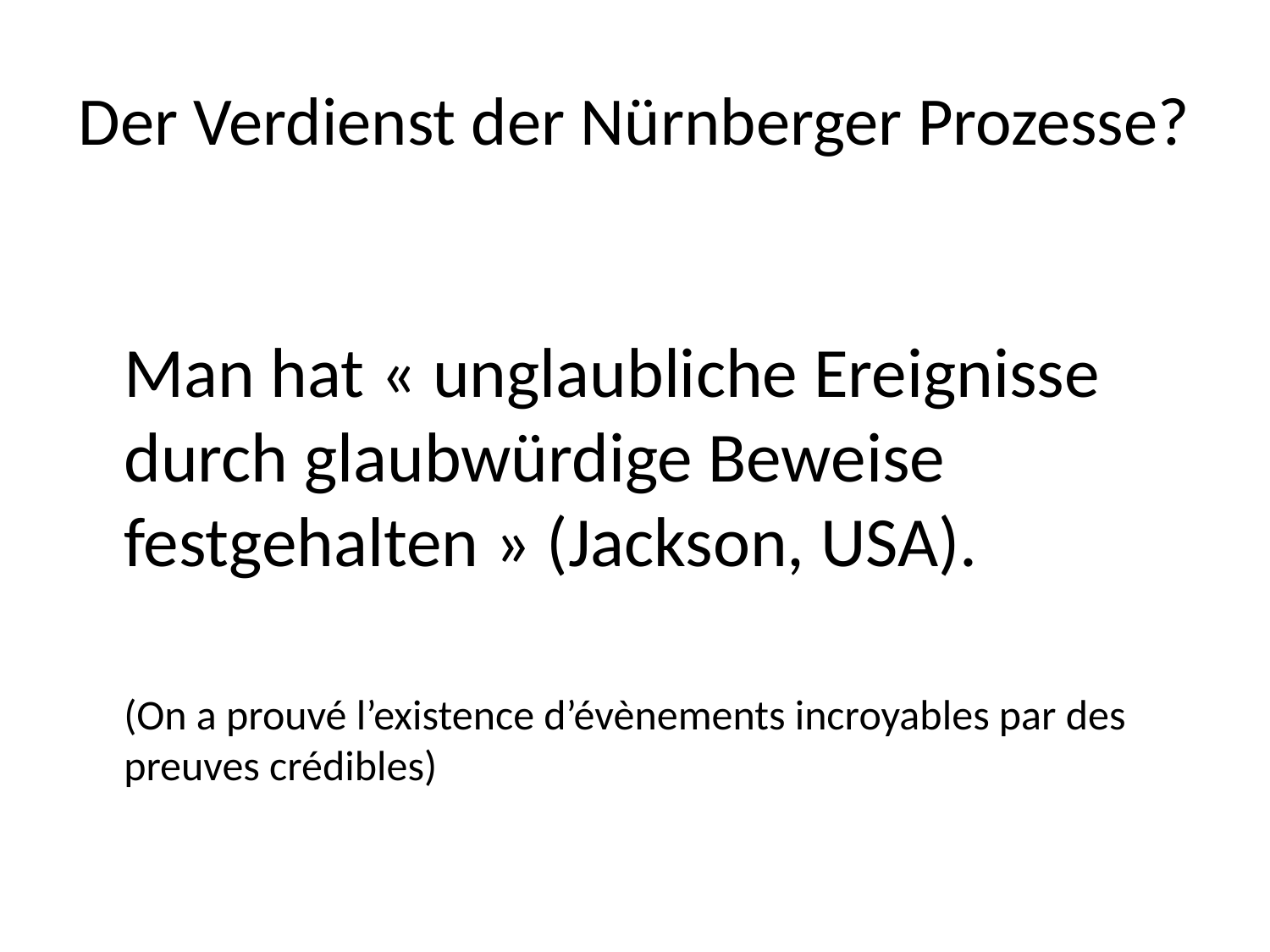

# Der Verdienst der Nürnberger Prozesse?

	Man hat « unglaubliche Ereignisse durch glaubwürdige Beweise festgehalten » (Jackson, USA).

	(On a prouvé l’existence d’évènements incroyables par des preuves crédibles)